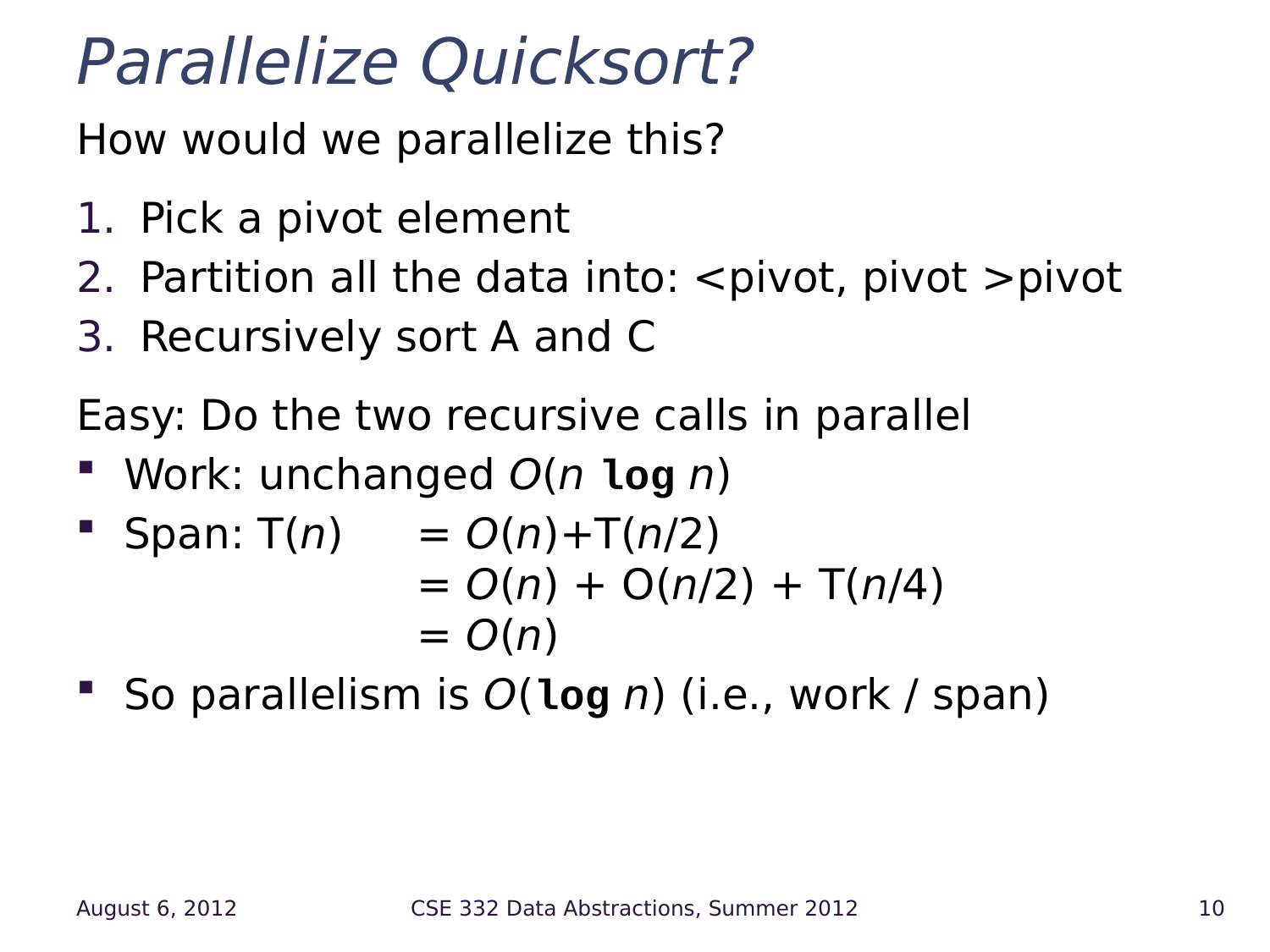

# Parallelize Quicksort?
How would we parallelize this?

Pick a pivot element
Partition all the data into: <pivot, pivot >pivot
Recursively sort A and C

Easy: Do the two recursive calls in parallel
Work: unchanged O(n log n)
Span: T(n)	= O(n)+T(n/2)
	= O(n) + O(n/2) + T(n/4)
	= O(n)
So parallelism is O(log n) (i.e., work / span)

August 6, 2012
CSE 332 Data Abstractions, Summer 2012
10